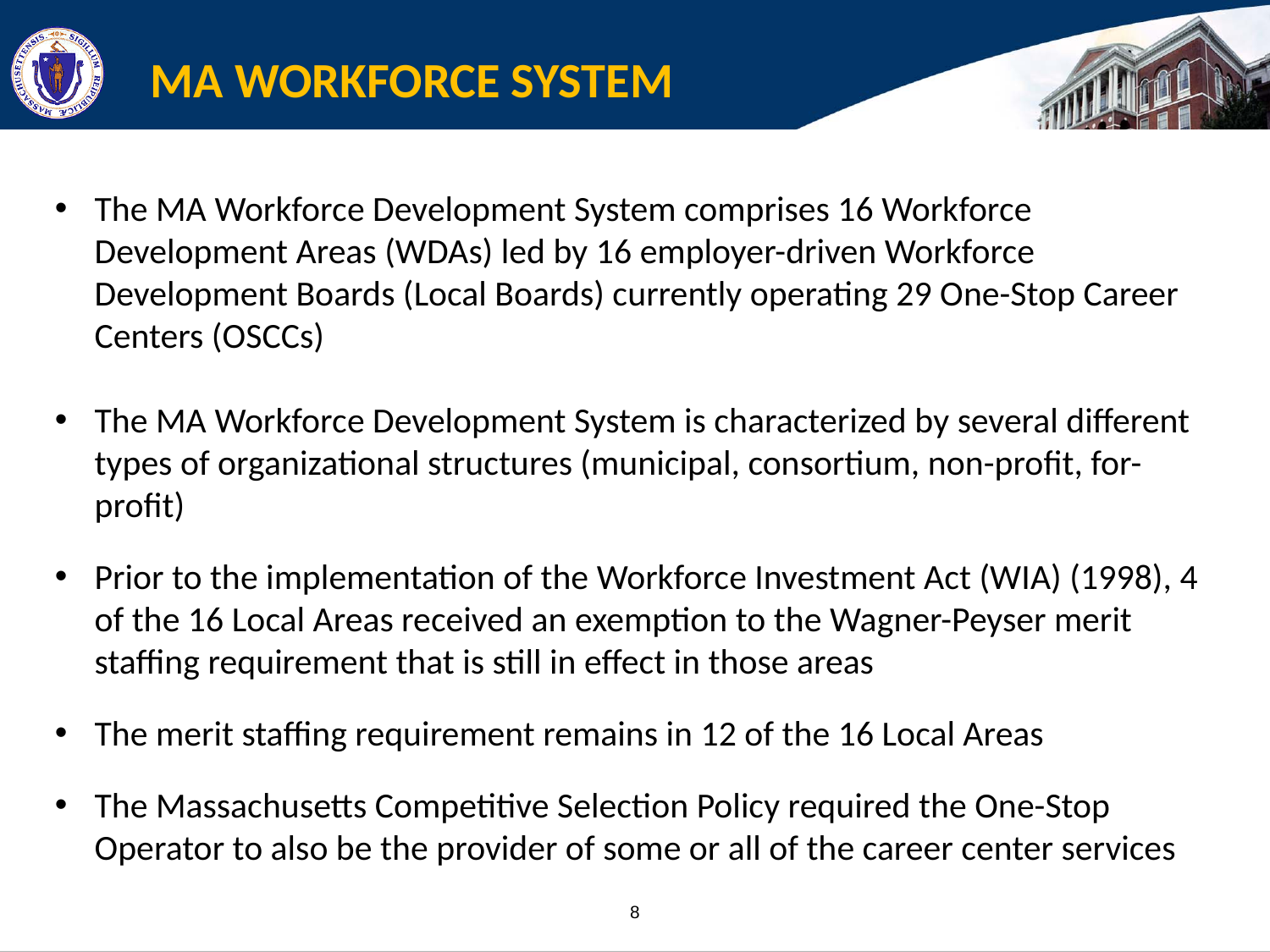

MA WORKFORCE SYSTEM
The MA Workforce Development System comprises 16 Workforce Development Areas (WDAs) led by 16 employer-driven Workforce Development Boards (Local Boards) currently operating 29 One-Stop Career Centers (OSCCs)

The MA Workforce Development System is characterized by several different types of organizational structures (municipal, consortium, non-profit, for-profit)

Prior to the implementation of the Workforce Investment Act (WIA) (1998), 4 of the 16 Local Areas received an exemption to the Wagner-Peyser merit staffing requirement that is still in effect in those areas

The merit staffing requirement remains in 12 of the 16 Local Areas

The Massachusetts Competitive Selection Policy required the One-Stop Operator to also be the provider of some or all of the career center services